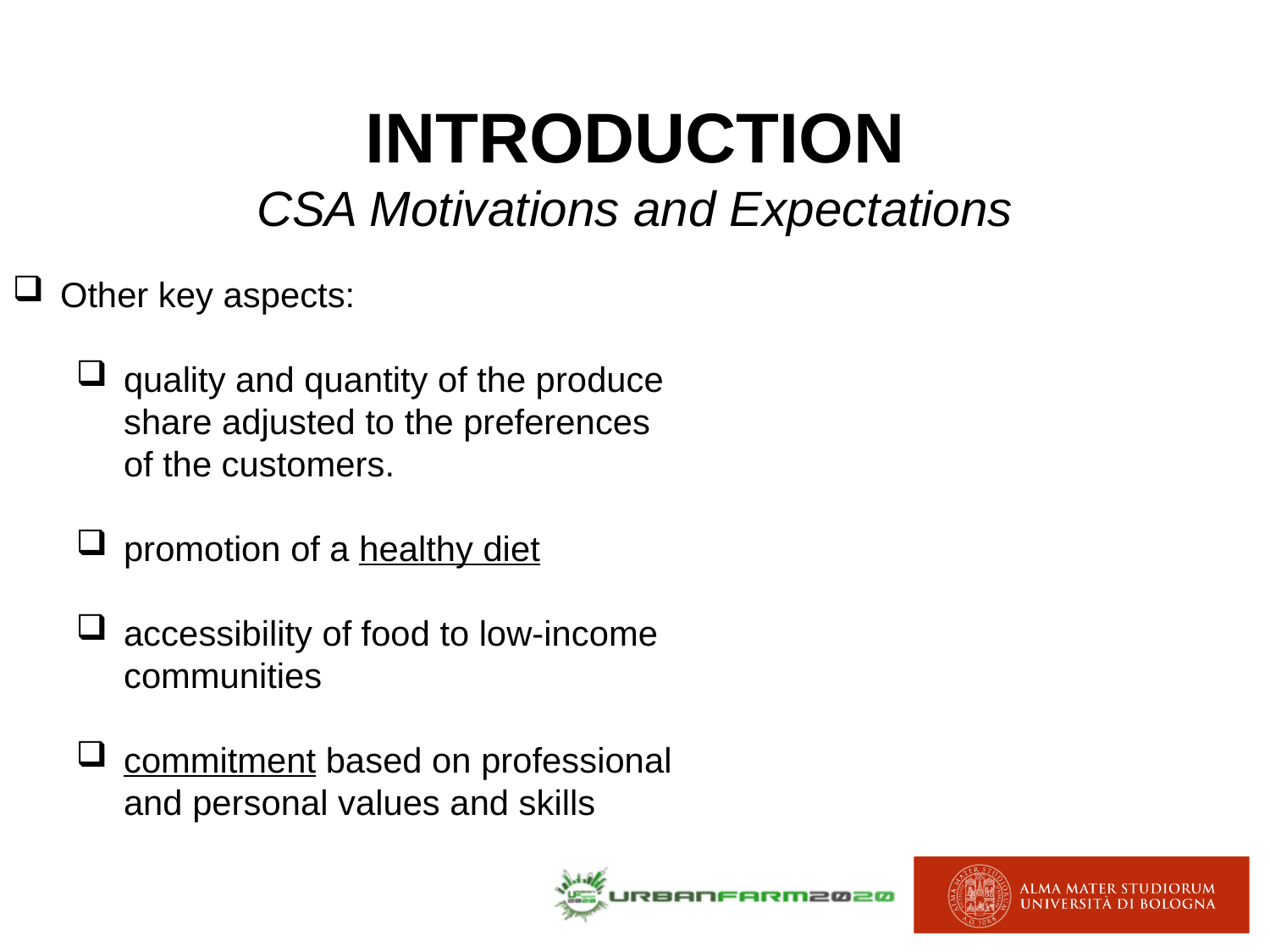

INTRODUCTION
CSA Motivations and Expectations
Other key aspects:

quality and quantity of the produce share adjusted to the preferences of the customers.

promotion of a healthy diet

accessibility of food to low-income communities

commitment based on professional and personal values and skills